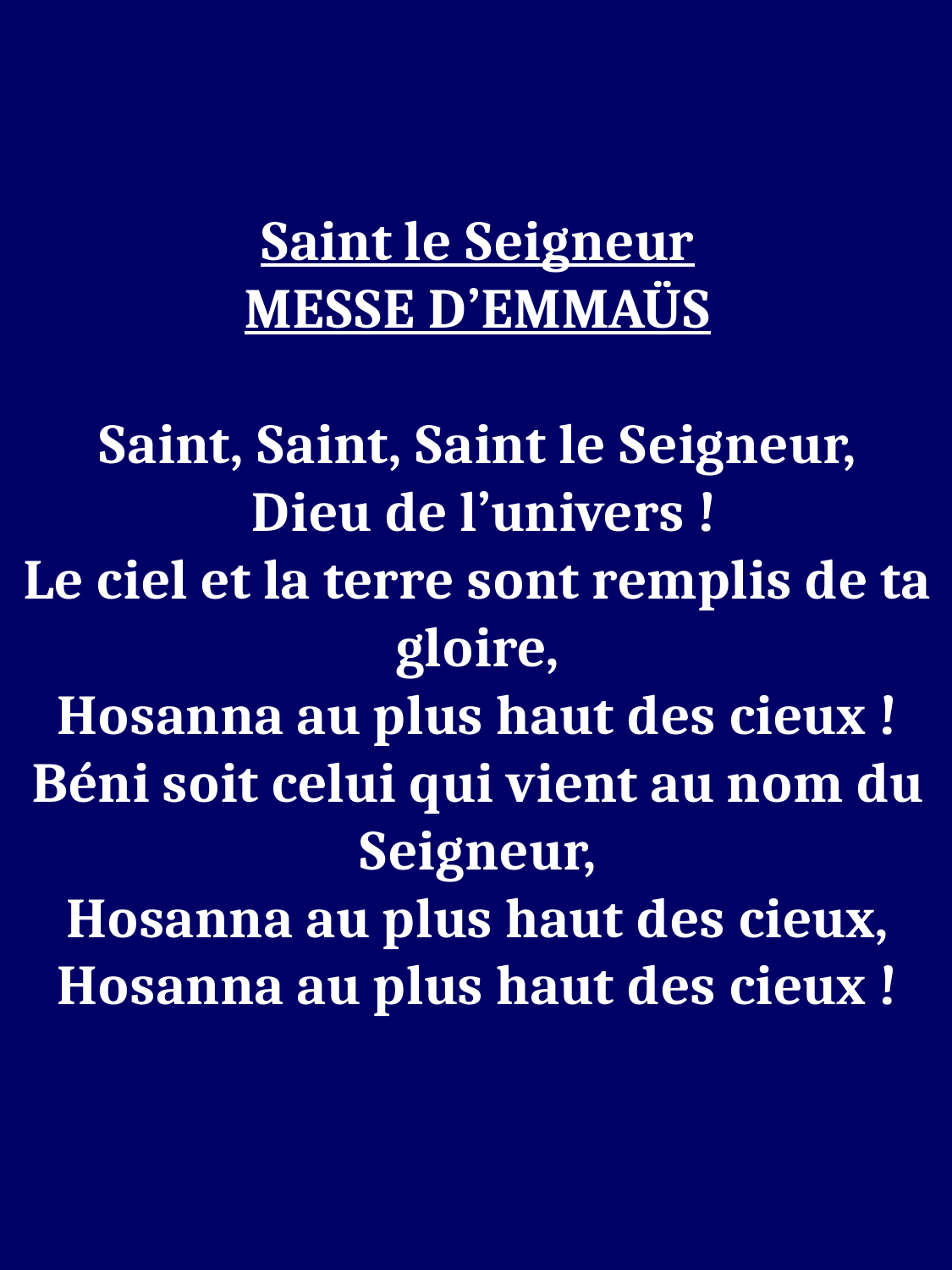

Saint le Seigneur
MESSE D’EMMAÜS

Saint, Saint, Saint le Seigneur,
 Dieu de l’univers !
Le ciel et la terre sont remplis de ta gloire,
Hosanna au plus haut des cieux !
Béni soit celui qui vient au nom du Seigneur,
Hosanna au plus haut des cieux, Hosanna au plus haut des cieux !